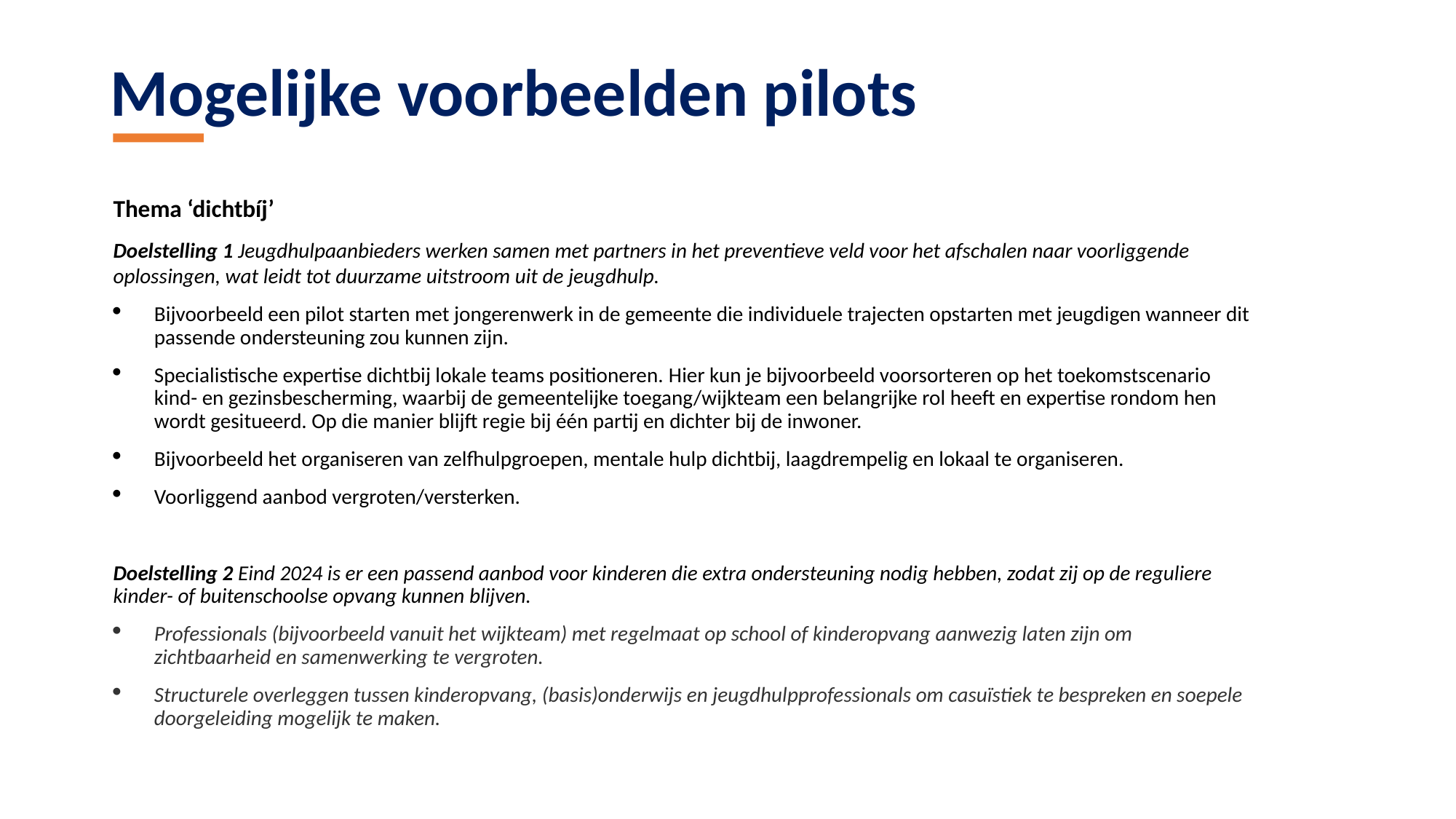

Mogelijke voorbeelden pilots

Thema ‘dichtbíj’
Doelstelling 1 Jeugdhulpaanbieders werken samen met partners in het preventieve veld voor het afschalen naar voorliggende oplossingen, wat leidt tot duurzame uitstroom uit de jeugdhulp.
Bijvoorbeeld een pilot starten met jongerenwerk in de gemeente die individuele trajecten opstarten met jeugdigen wanneer dit passende ondersteuning zou kunnen zijn.
Specialistische expertise dichtbij lokale teams positioneren. Hier kun je bijvoorbeeld voorsorteren op het toekomstscenario kind- en gezinsbescherming, waarbij de gemeentelijke toegang/wijkteam een belangrijke rol heeft en expertise rondom hen wordt gesitueerd. Op die manier blijft regie bij één partij en dichter bij de inwoner.
Bijvoorbeeld het organiseren van zelfhulpgroepen, mentale hulp dichtbij, laagdrempelig en lokaal te organiseren.
Voorliggend aanbod vergroten/versterken.

Doelstelling 2 Eind 2024 is er een passend aanbod voor kinderen die extra ondersteuning nodig hebben, zodat zij op de reguliere kinder- of buitenschoolse opvang kunnen blijven.
Professionals (bijvoorbeeld vanuit het wijkteam) met regelmaat op school of kinderopvang aanwezig laten zijn om zichtbaarheid en samenwerking te vergroten.
Structurele overleggen tussen kinderopvang, (basis)onderwijs en jeugdhulpprofessionals om casuïstiek te bespreken en soepele doorgeleiding mogelijk te maken.